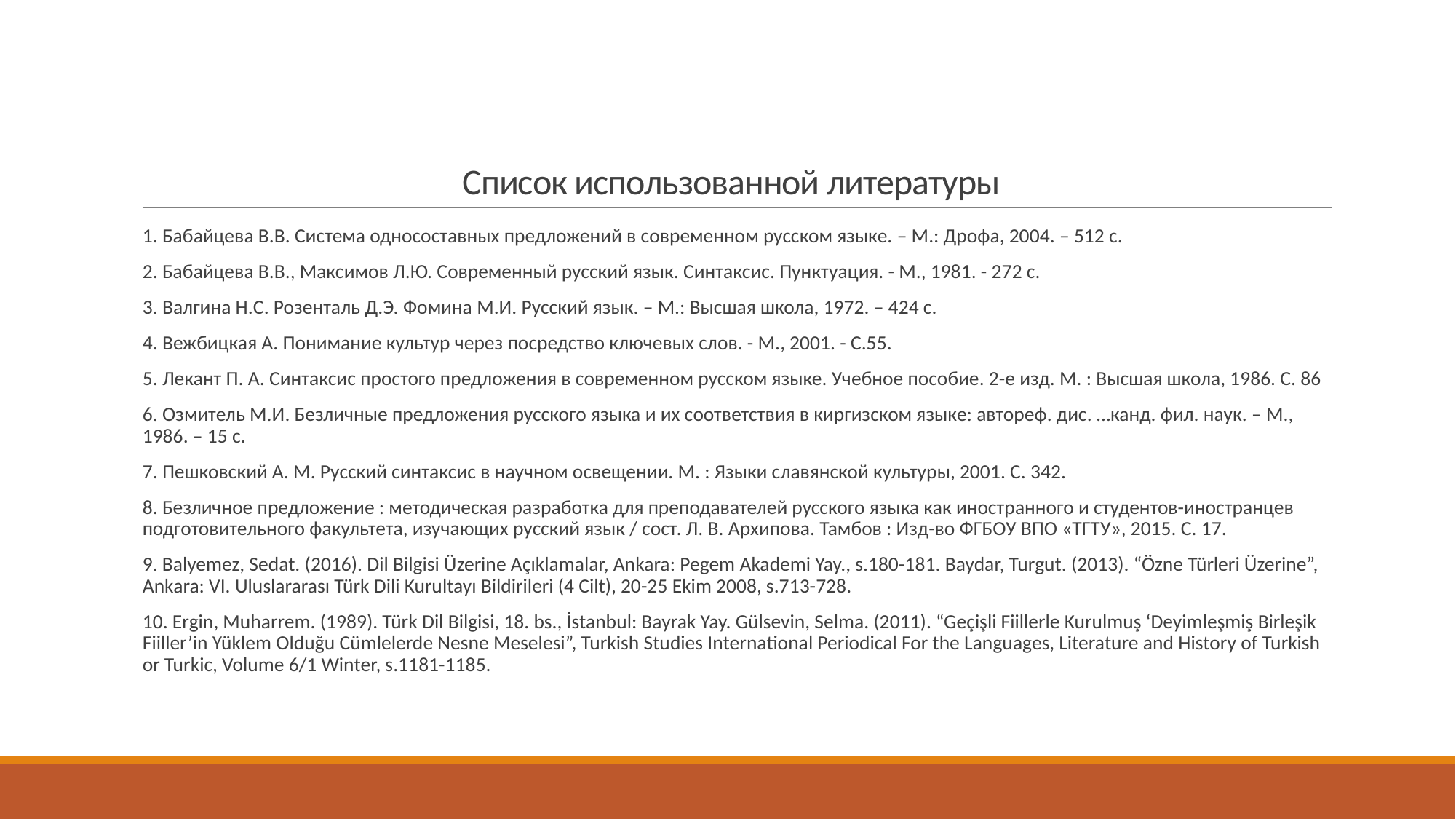

# Список использованной литературы
1. Бабайцева В.В. Система односоставных предложений в современном русском языке. – М.: Дрофа, 2004. – 512 с.
2. Бабайцева В.В., Максимов Л.Ю. Современный русский язык. Синтаксис. Пунктуация. - М., 1981. - 272 с.
3. Валгина Н.С. Розенталь Д.Э. Фомина М.И. Русский язык. – М.: Высшая школа, 1972. – 424 с.
4. Вежбицкая А. Понимание культур через посредство ключевых слов. - М., 2001. - С.55.
5. Лекант П. А. Синтаксис простого предложения в современном русском языке. Учебное пособие. 2-е изд. М. : Высшая школа, 1986. С. 86
6. Озмитель М.И. Безличные предложения русского языка и их соответствия в киргизском языке: автореф. дис. …канд. фил. наук. – М., 1986. – 15 с.
7. Пешковский А. М. Русский синтаксис в научном освещении. М. : Языки славянской культуры, 2001. С. 342.
8. Безличное предложение : методическая разработка для преподавателей русского языка как иностранного и студентов-иностранцев подготовительного факультета, изучающих русский язык / сост. Л. В. Архипова. Тамбов : Изд-во ФГБОУ ВПО «ТГТУ», 2015. С. 17.
9. Balyemez, Sedat. (2016). Dil Bilgisi Üzerine Açıklamalar, Ankara: Pegem Akademi Yay., s.180-181. Baydar, Turgut. (2013). “Özne Türleri Üzerine”, Ankara: VI. Uluslararası Türk Dili Kurultayı Bildirileri (4 Cilt), 20-25 Ekim 2008, s.713-728.
10. Ergin, Muharrem. (1989). Türk Dil Bilgisi, 18. bs., İstanbul: Bayrak Yay. Gülsevin, Selma. (2011). “Geçişli Fiillerle Kurulmuş ‘Deyimleşmiş Birleşik Fiiller’in Yüklem Olduğu Cümlelerde Nesne Meselesi”, Turkish Studies International Periodical For the Languages, Literature and History of Turkish or Turkic, Volume 6/1 Winter, s.1181-1185.